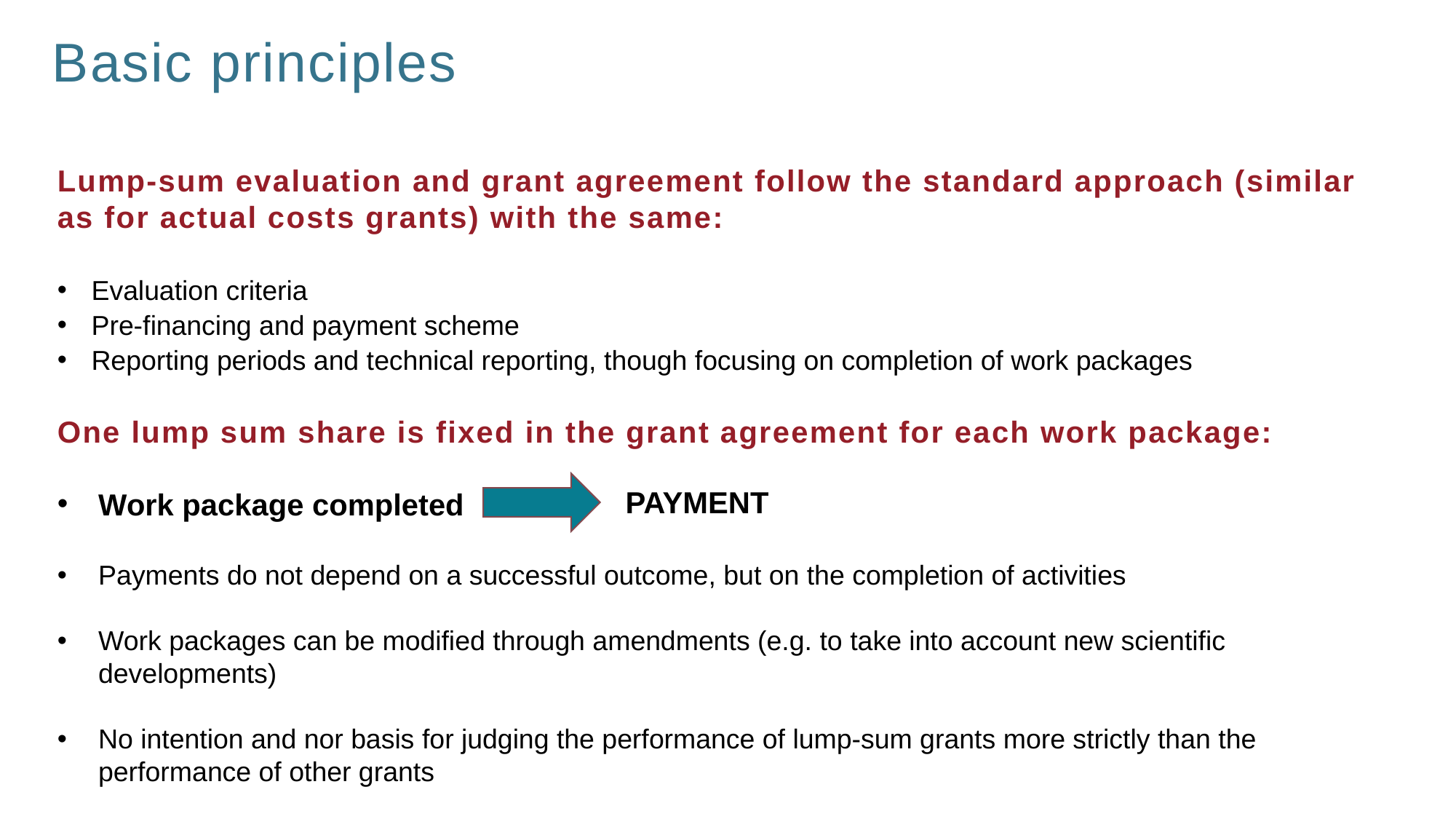

Basic principles
Lump-sum evaluation and grant agreement follow the standard approach (similar as for actual costs grants) with the same:

Evaluation criteria
Pre-financing and payment scheme
Reporting periods and technical reporting, though focusing on completion of work packages

One lump sum share is fixed in the grant agreement for each work package:

Work package completed

Payments do not depend on a successful outcome, but on the completion of activities

Work packages can be modified through amendments (e.g. to take into account new scientific developments)

No intention and nor basis for judging the performance of lump-sum grants more strictly than the performance of other grants

PAYMENT